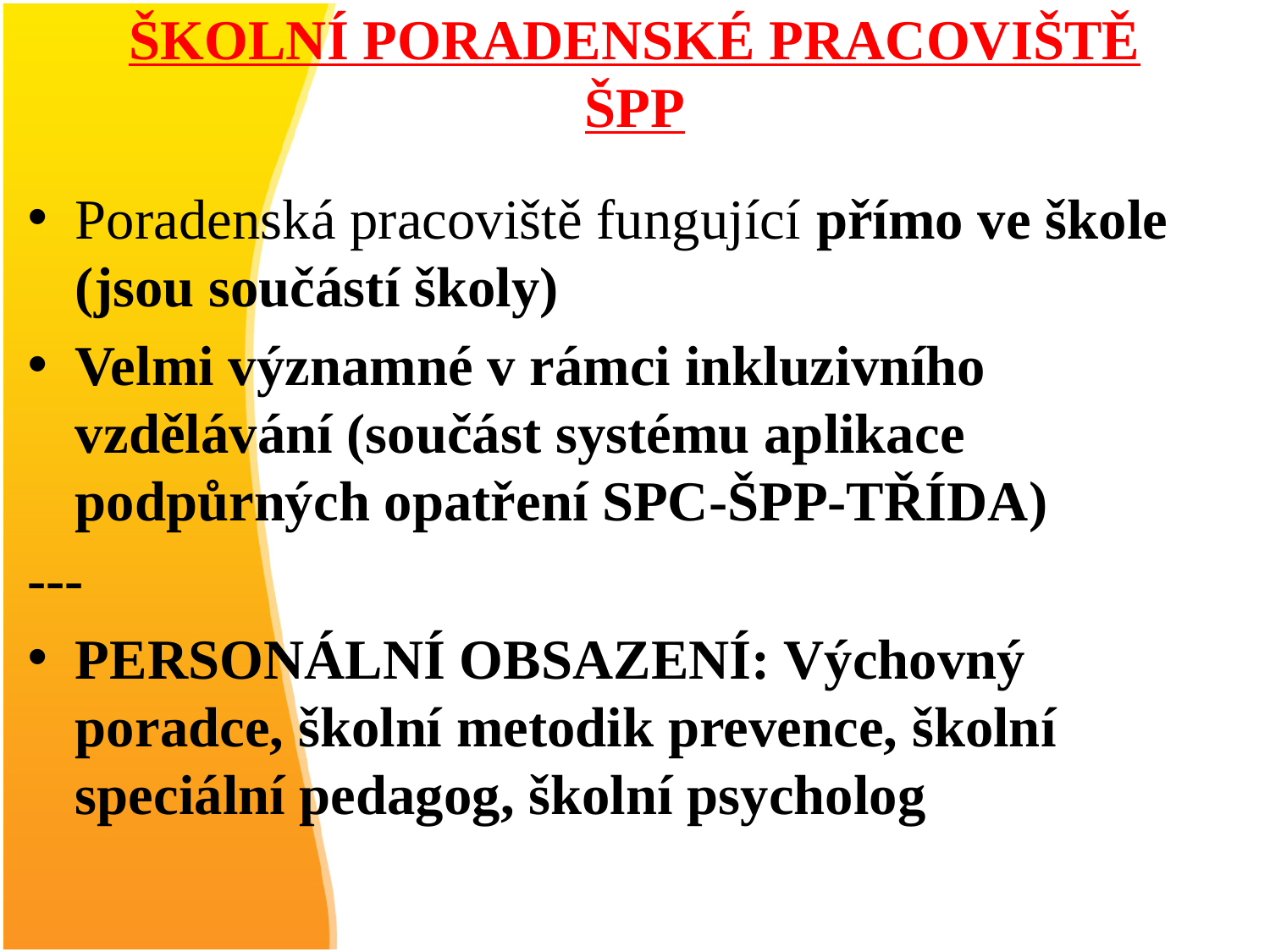

# ŠKOLNÍ PORADENSKÉ PRACOVIŠTĚ ŠPP
Poradenská pracoviště fungující přímo ve škole (jsou součástí školy)
Velmi významné v rámci inkluzivního vzdělávání (součást systému aplikace podpůrných opatření SPC-ŠPP-TŘÍDA)
---
PERSONÁLNÍ OBSAZENÍ: Výchovný poradce, školní metodik prevence, školní speciální pedagog, školní psycholog